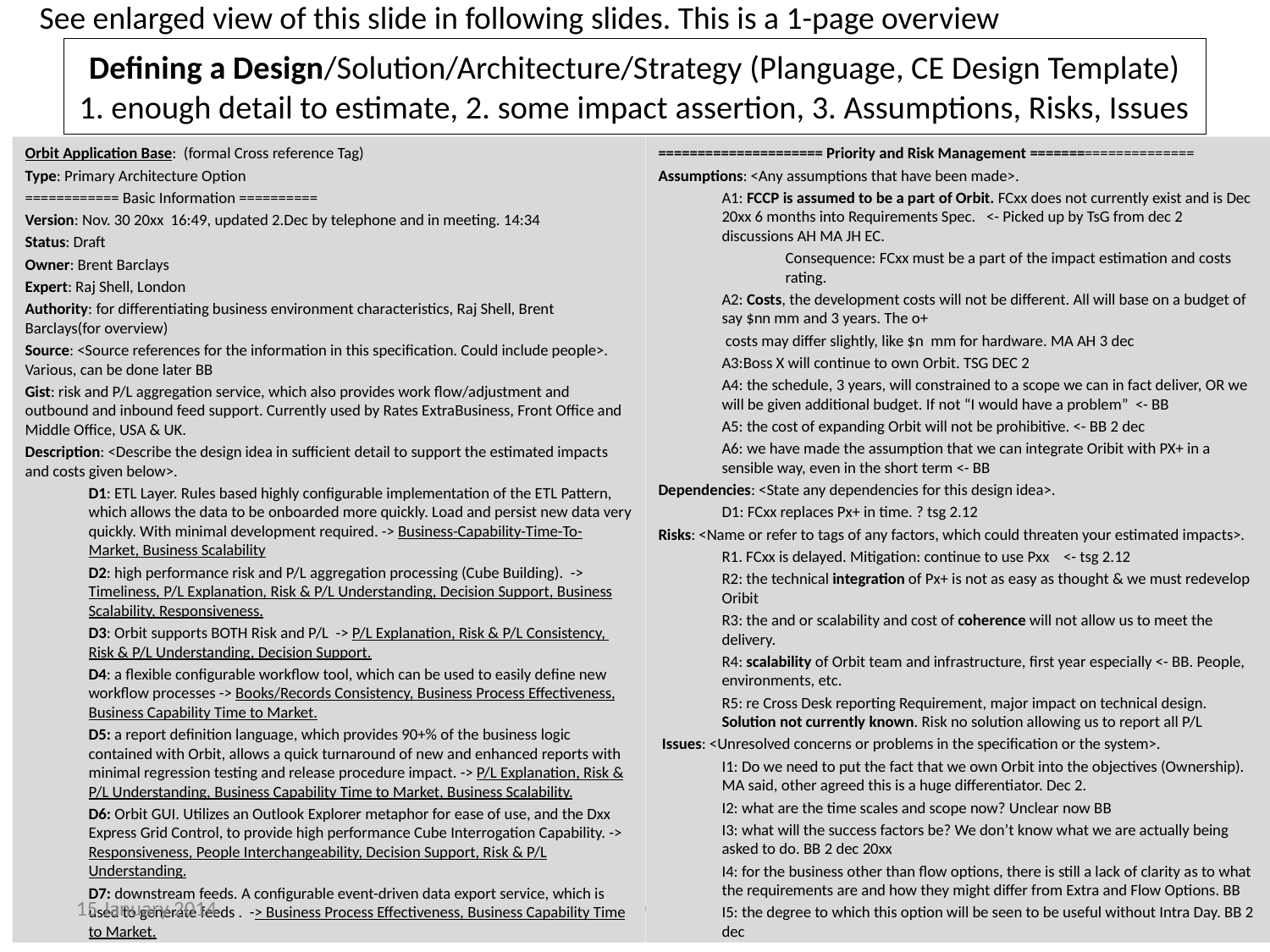

See enlarged view of this slide in following slides. This is a 1-page overview
# Defining a Design/Solution/Architecture/Strategy (Planguage, CE Design Template) 1. enough detail to estimate, 2. some impact assertion, 3. Assumptions, Risks, Issues
Orbit Application Base:  (formal Cross reference Tag)
Type: Primary Architecture Option
============ Basic Information ==========
Version: Nov. 30 20xx  16:49, updated 2.Dec by telephone and in meeting. 14:34
Status: Draft
Owner: Brent Barclays
Expert: Raj Shell, London
Authority: for differentiating business environment characteristics, Raj Shell, Brent Barclays(for overview)
Source: <Source references for the information in this specification. Could include people>.  Various, can be done later BB
Gist: risk and P/L aggregation service, which also provides work flow/adjustment and outbound and inbound feed support. Currently used by Rates ExtraBusiness, Front Office and Middle Office, USA & UK.
Description: <Describe the design idea in sufficient detail to support the estimated impacts and costs given below>.
D1: ETL Layer. Rules based highly configurable implementation of the ETL Pattern, which allows the data to be onboarded more quickly. Load and persist new data very quickly. With minimal development required. -> Business-Capability-Time-To-Market, Business Scalability
D2: high performance risk and P/L aggregation processing (Cube Building).  -> Timeliness, P/L Explanation, Risk & P/L Understanding, Decision Support, Business Scalability, Responsiveness.
D3: Orbit supports BOTH Risk and P/L  -> P/L Explanation, Risk & P/L Consistency,  Risk & P/L Understanding, Decision Support.
D4: a flexible configurable workflow tool, which can be used to easily define new workflow processes -> Books/Records Consistency, Business Process Effectiveness, Business Capability Time to Market.
D5: a report definition language, which provides 90+% of the business logic contained with Orbit, allows a quick turnaround of new and enhanced reports with minimal regression testing and release procedure impact. -> P/L Explanation, Risk & P/L Understanding, Business Capability Time to Market, Business Scalability.
D6: Orbit GUI. Utilizes an Outlook Explorer metaphor for ease of use, and the Dxx Express Grid Control, to provide high performance Cube Interrogation Capability. -> Responsiveness, People Interchangeability, Decision Support, Risk & P/L Understanding.
D7: downstream feeds. A configurable event-driven data export service, which is used to generate feeds .  -> Business Process Effectiveness, Business Capability Time to Market.

===================== Priority and Risk Management =====================
Assumptions: <Any assumptions that have been made>.
A1: FCCP is assumed to be a part of Orbit. FCxx does not currently exist and is Dec 20xx 6 months into Requirements Spec.   <- Picked up by TsG from dec 2 discussions AH MA JH EC.
Consequence: FCxx must be a part of the impact estimation and costs rating.
A2: Costs, the development costs will not be different. All will base on a budget of say $nn mm and 3 years. The o+
 costs may differ slightly, like $n  mm for hardware. MA AH 3 dec
A3:Boss X will continue to own Orbit. TSG DEC 2
A4: the schedule, 3 years, will constrained to a scope we can in fact deliver, OR we will be given additional budget. If not “I would have a problem”  <- BB
A5: the cost of expanding Orbit will not be prohibitive. <- BB 2 dec
A6: we have made the assumption that we can integrate Oribit with PX+ in a sensible way, even in the short term <- BB
Dependencies: <State any dependencies for this design idea>.
D1: FCxx replaces Px+ in time. ? tsg 2.12
Risks: <Name or refer to tags of any factors, which could threaten your estimated impacts>.
R1. FCxx is delayed. Mitigation: continue to use Pxx    <- tsg 2.12
R2: the technical integration of Px+ is not as easy as thought & we must redevelop Oribit
R3: the and or scalability and cost of coherence will not allow us to meet the delivery.
R4: scalability of Orbit team and infrastructure, first year especially <- BB. People, environments, etc.
R5: re Cross Desk reporting Requirement, major impact on technical design. Solution not currently known. Risk no solution allowing us to report all P/L
 Issues: <Unresolved concerns or problems in the specification or the system>.
I1: Do we need to put the fact that we own Orbit into the objectives (Ownership). MA said, other agreed this is a huge differentiator. Dec 2.
I2: what are the time scales and scope now? Unclear now BB
I3: what will the success factors be? We don’t know what we are actually being asked to do. BB 2 dec 20xx
I4: for the business other than flow options, there is still a lack of clarity as to what the requirements are and how they might differ from Extra and Flow Options. BB
I5: the degree to which this option will be seen to be useful without Intra Day. BB 2 dec

15 January 2014
Copyright Tom@Gilb.com 2014
93